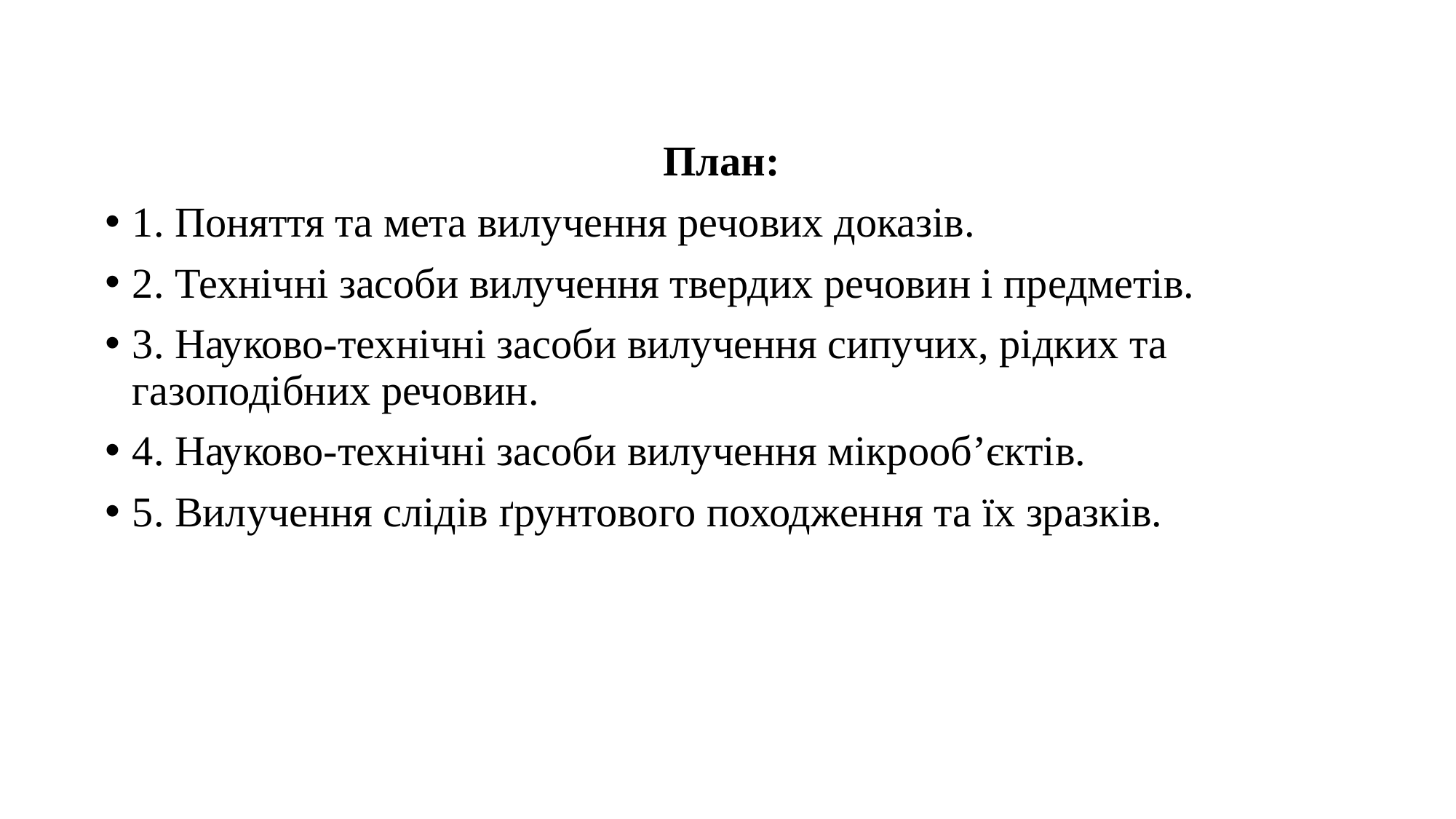

План:
1. Поняття та мета вилучення речових доказів.
2. Технічні засоби вилучення твердих речовин і предметів.
3. Науково-технічні засоби вилучення сипучих, рідких та газоподібних речовин.
4. Науково-технічні засоби вилучення мікрооб’єктів.
5. Вилучення слідів ґрунтового походження та їх зразків.